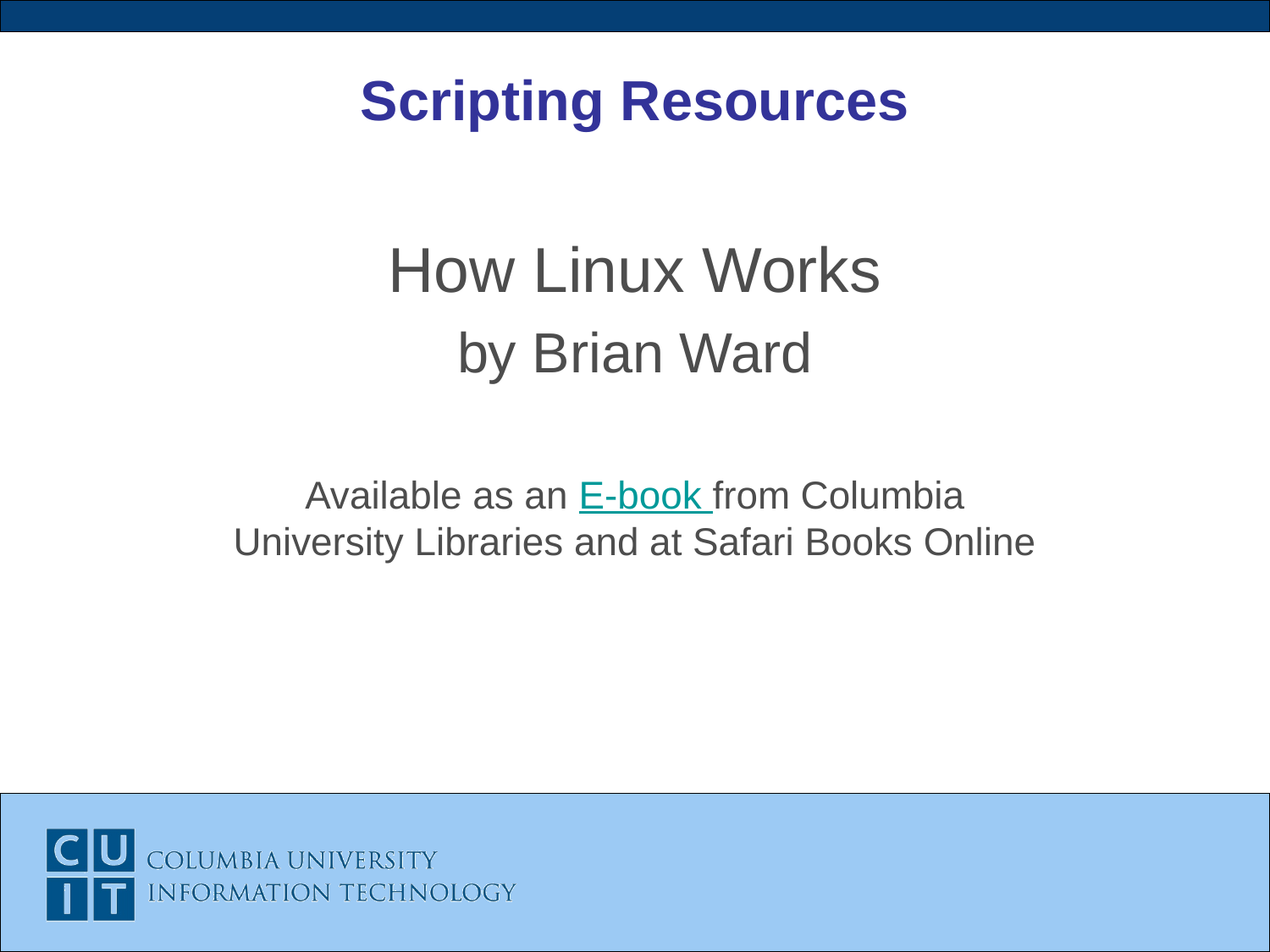

# Scripting Resources
How Linux Works
by Brian Ward

Available as an E-book from Columbia University Libraries and at Safari Books Online